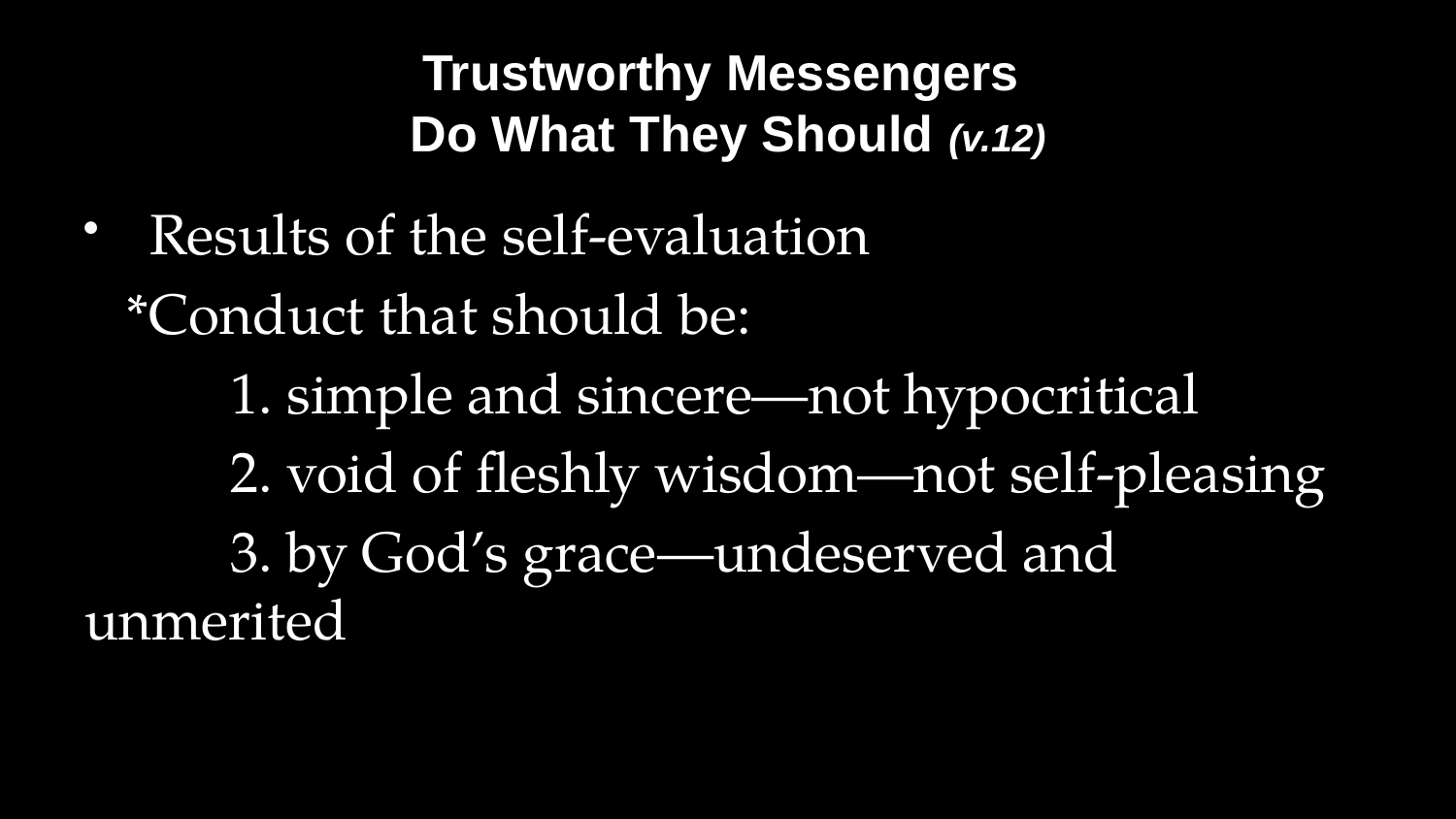

# Trustworthy Messengers Do What They Should (v.12)
Results of the self-evaluation
   *Conduct that should be:
 	1. simple and sincere—not hypocritical
	2. void of fleshly wisdom—not self-pleasing
 	3. by God’s grace—undeserved and unmerited